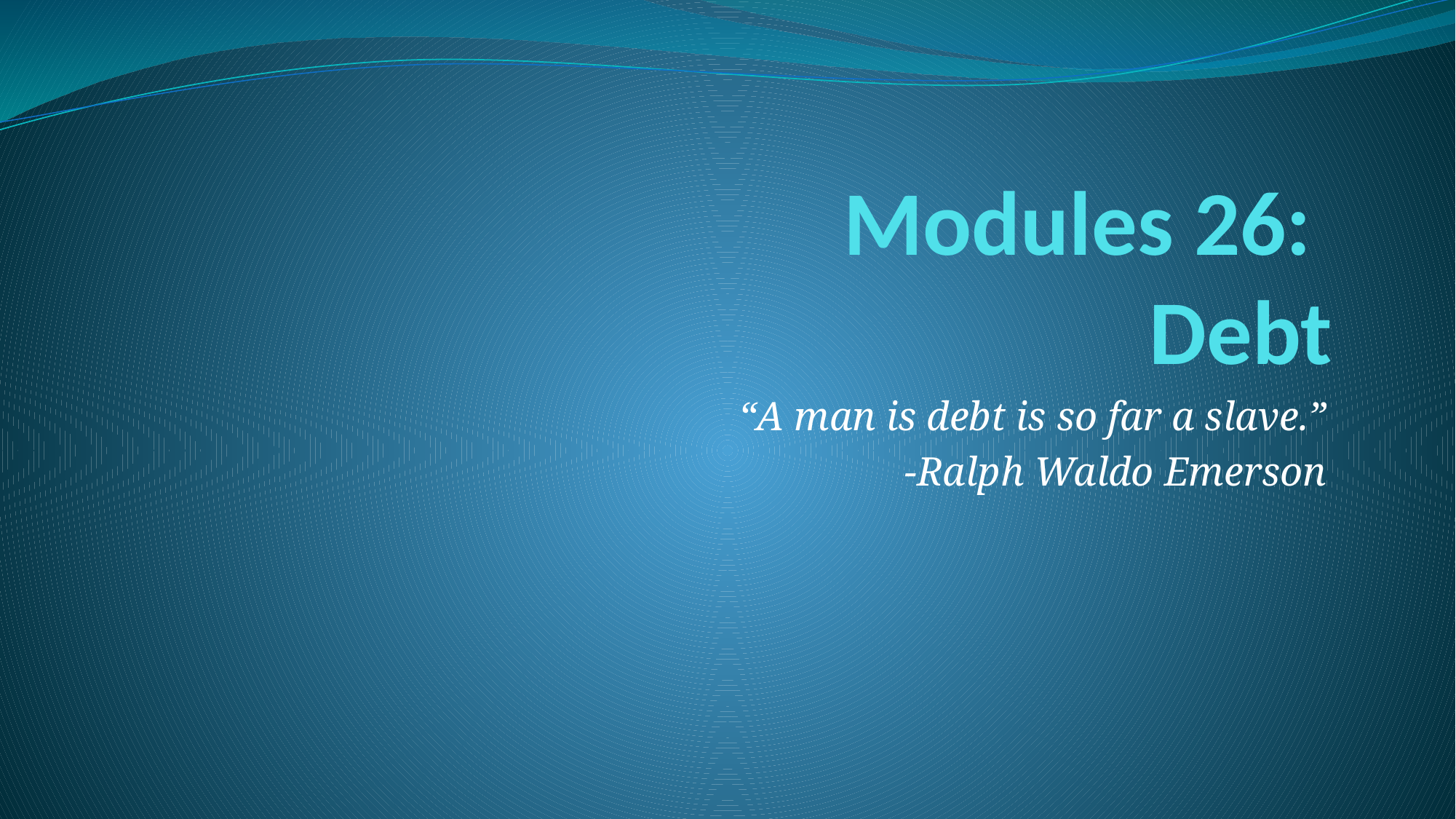

# Modules 26: Debt
“A man is debt is so far a slave.”
-Ralph Waldo Emerson